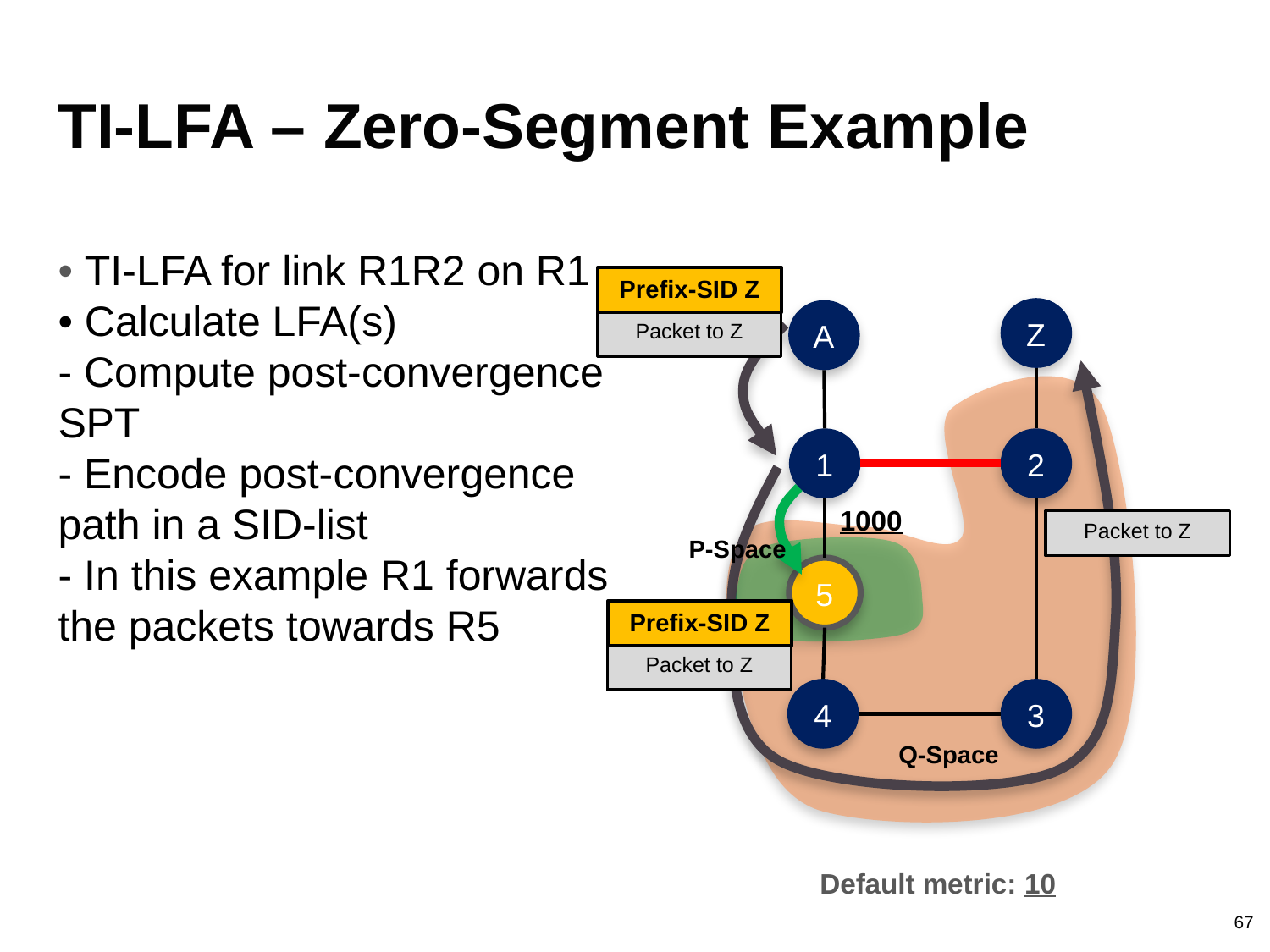

TI-LFA – Zero-Segment Example
• TI-LFA for link R1R2 on R1
• Calculate LFA(s)
- Compute post-convergence SPT
- Encode post-convergence path in a SID-list
- In this example R1 forwards the packets towards R5
Prefix-SID Z
Packet to Z

Z

A

1

2

1000
Packet to Z
P-Space

5
Prefix-SID Z
Packet to Z

4

3
Q-Space
Default metric: 10